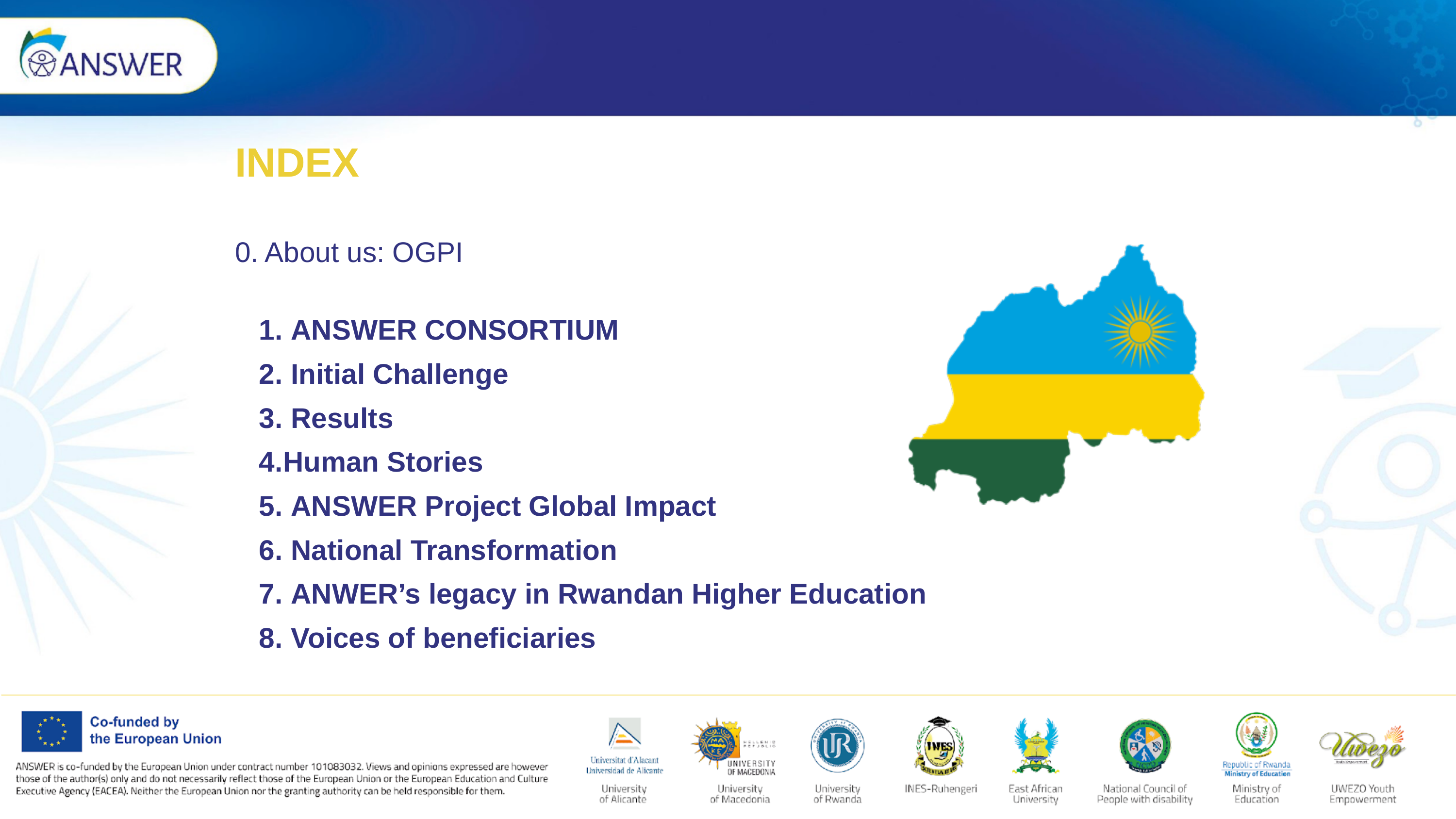

INDEX

0. About us: OGPI

 ANSWER CONSORTIUM
 Initial Challenge
 Results
Human Stories
 ANSWER Project Global Impact
 National Transformation
 ANWER’s legacy in Rwandan Higher Education
 Voices of beneficiaries

ERASMUS+ Projects / PDI